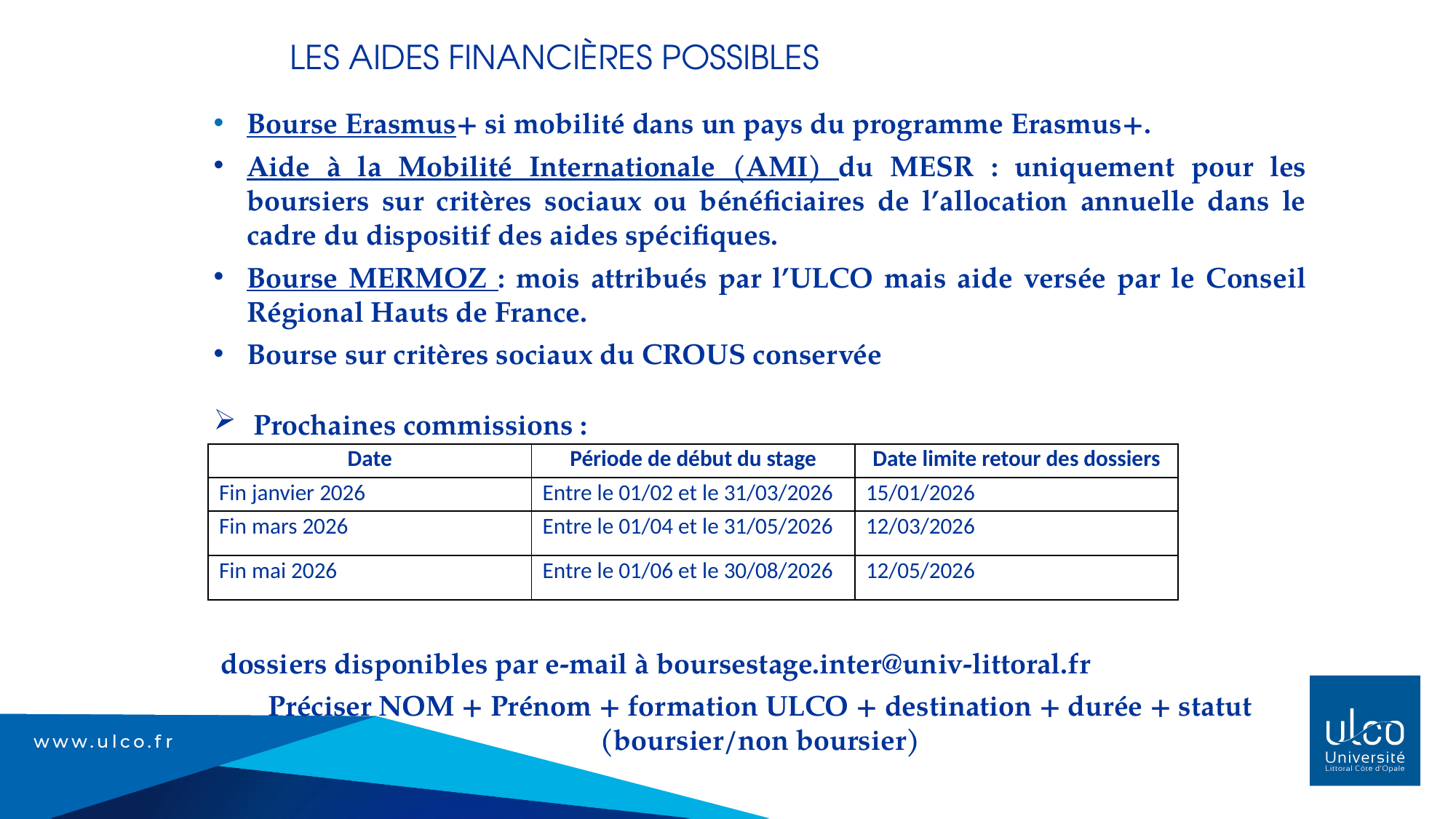

Les aides financières possibles
Bourse Erasmus+ si mobilité dans un pays du programme Erasmus+.
Aide à la Mobilité Internationale (AMI) du MESR : uniquement pour les boursiers sur critères sociaux ou bénéficiaires de l’allocation annuelle dans le cadre du dispositif des aides spécifiques.
Bourse MERMOZ : mois attribués par l’ULCO mais aide versée par le Conseil Régional Hauts de France.
Bourse sur critères sociaux du CROUS conservée

Prochaines commissions :

 dossiers disponibles par e-mail à boursestage.inter@univ-littoral.fr
Préciser NOM + Prénom + formation ULCO + destination + durée + statut (boursier/non boursier)

| Date | Période de début du stage | Date limite retour des dossiers |
| --- | --- | --- |
| Fin janvier 2026 | Entre le 01/02 et le 31/03/2026 | 15/01/2026 |
| Fin mars 2026 | Entre le 01/04 et le 31/05/2026 | 12/03/2026 |
| Fin mai 2026 | Entre le 01/06 et le 30/08/2026 | 12/05/2026 |